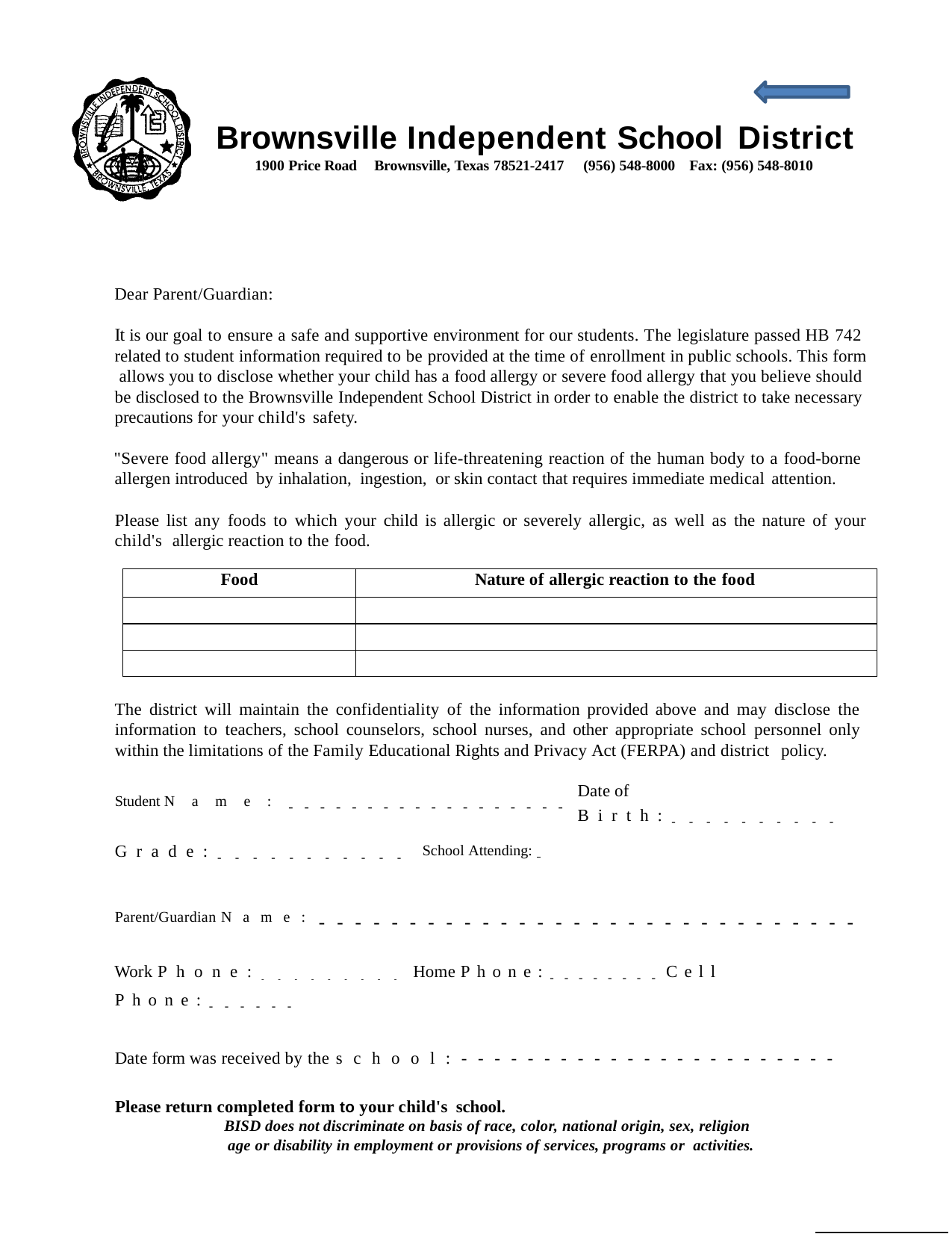

Brownsville Independent School District
1900 Price Road     Brownsville, Texas 78521-2417	(956) 548-8000    Fax: (956) 548-8010
Dear Parent/Guardian:

It is our goal to ensure a safe and supportive environment for our students. The legislature passed HB 742  related to student information required to be provided at the time of enrollment in public schools. This form  allows you to disclose whether your child has a food allergy or severe food allergy that you believe should  be disclosed to the Brownsville Independent School District in order to enable the district to take necessary  precautions for your child's safety.

"Severe food allergy" means a dangerous or life-threatening reaction of the human body to a food-borne  allergen introduced  by inhalation,  ingestion,  or skin contact that requires immediate medical attention.

Please list any foods to which your child is allergic or severely allergic, as well as the nature of your child's  allergic reaction to the food.
| Food | Nature of allergic reaction to the food |
| --- | --- |
|  |  |
|  |  |
|  |  |
The district will maintain the confidentiality of the information provided above and may disclose the  information to teachers, school counselors, school nurses, and other appropriate school personnel only  within the limitations of the Family Educational Rights and Privacy Act (FERPA) and district  policy.
Date of Birth:----------
Student Name:------------------
Grade:----------- School Attending:

Parent/Guardian Name:------------------------------
Work Phone:--------- Home Phone:--------Cell Phone:------

Date form was received by the school:-----------------------

Please return completed form to your child's school.
BISD does not discriminate on basis of race, color, national origin, sex, religion  age or disability in employment or provisions of services, programs or activities.